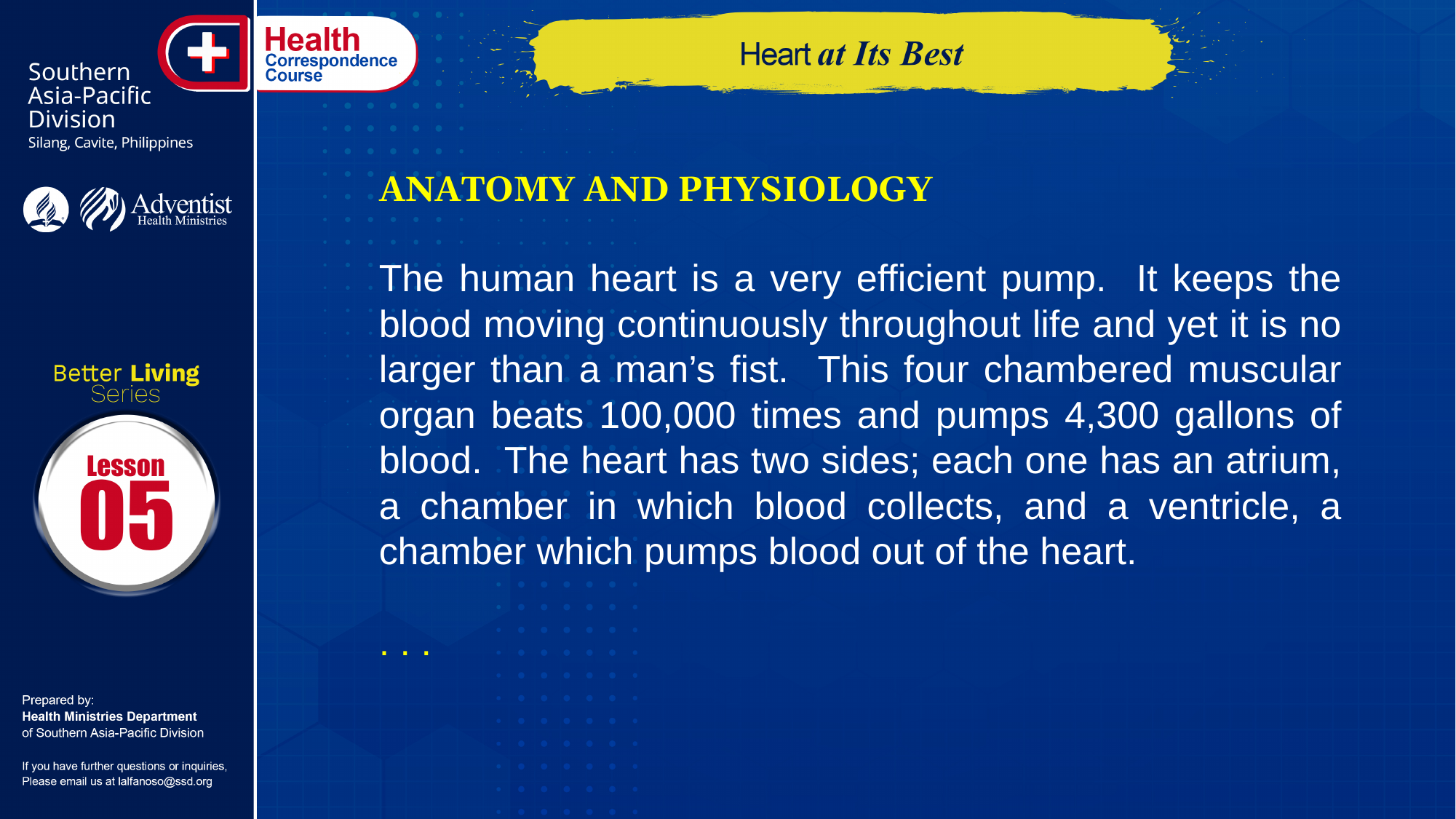

ANATOMY and PHYSIOLOGY

The human heart is a very efficient pump.  It keeps the blood moving continuously throughout life and yet it is no larger than a man’s fist.  This four chambered muscular organ beats 100,000 times and pumps 4,300 gallons of blood.  The heart has two sides; each one has an atrium, a chamber in which blood collects, and a ventricle, a chamber which pumps blood out of the heart.

. . .